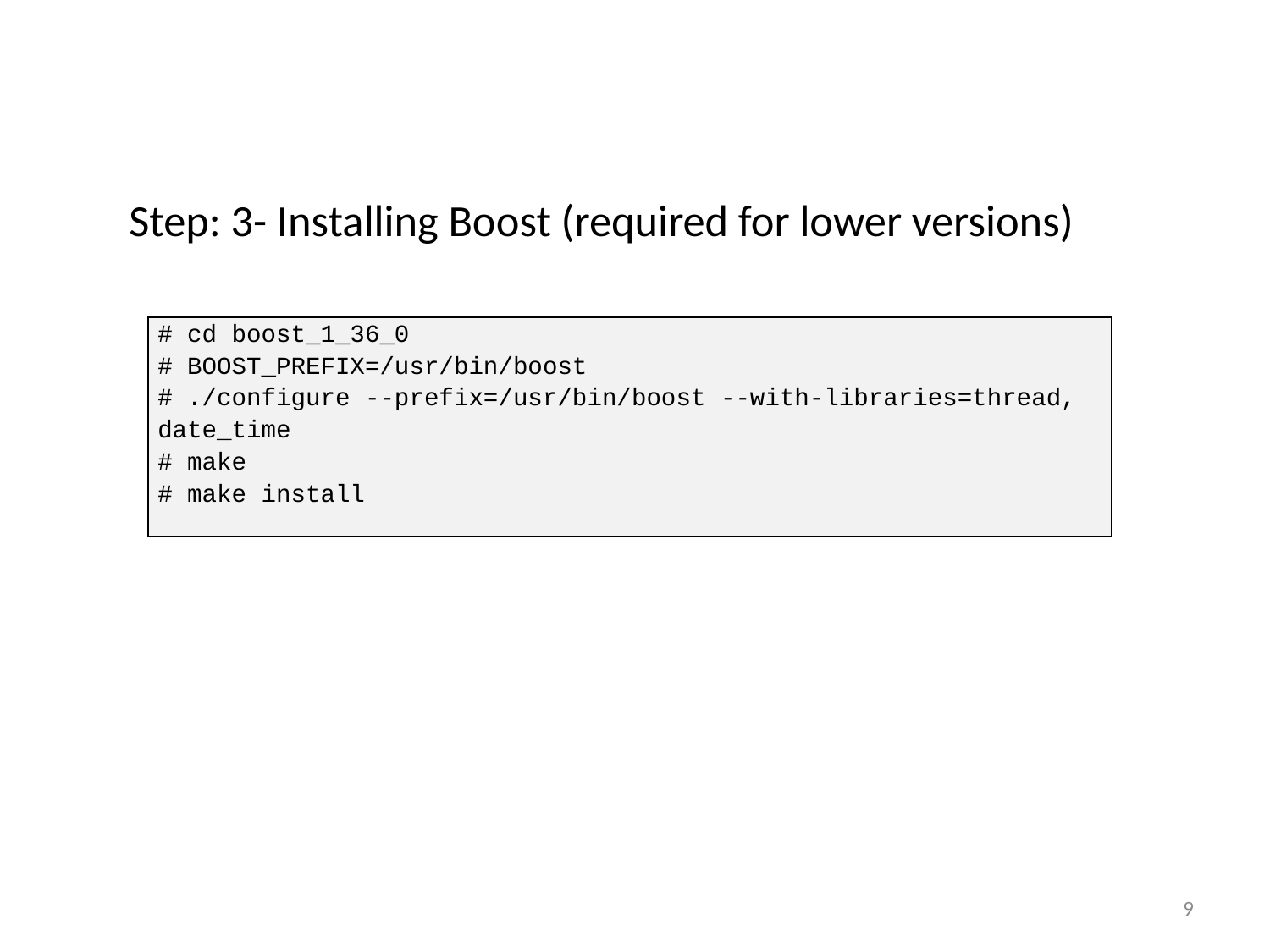

# Step: 3- Installing Boost (required for lower versions)
| # cd boost\_1\_36\_0 # BOOST\_PREFIX=/usr/bin/boost # ./configure --prefix=/usr/bin/boost --with-libraries=thread, date\_time # make # make install |
| --- |
9